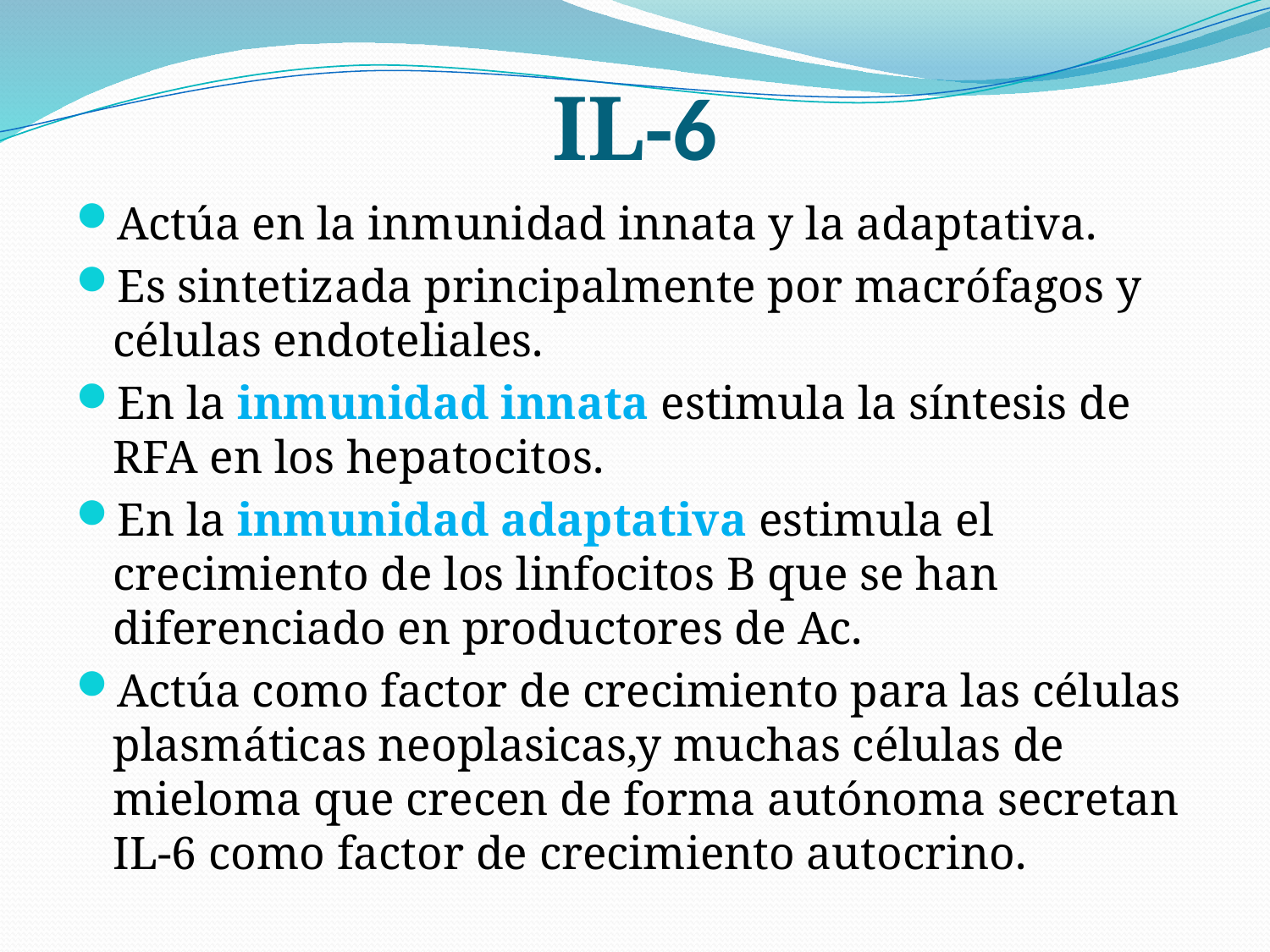

# IL-6
Actúa en la inmunidad innata y la adaptativa.
Es sintetizada principalmente por macrófagos y células endoteliales.
En la inmunidad innata estimula la síntesis de RFA en los hepatocitos.
En la inmunidad adaptativa estimula el crecimiento de los linfocitos B que se han diferenciado en productores de Ac.
Actúa como factor de crecimiento para las células plasmáticas neoplasicas,y muchas células de mieloma que crecen de forma autónoma secretan IL-6 como factor de crecimiento autocrino.